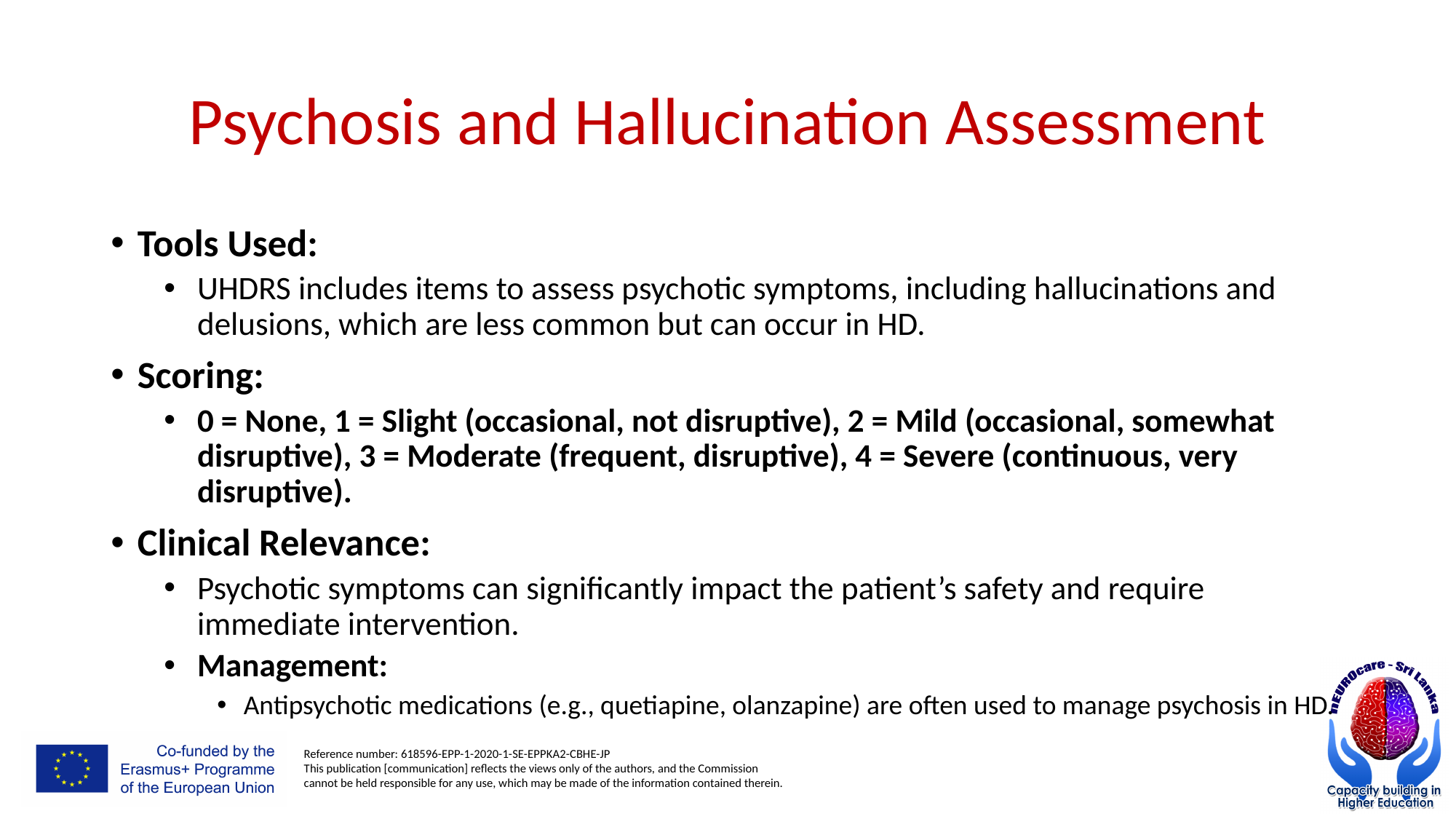

# Psychosis and Hallucination Assessment
Tools Used:
UHDRS includes items to assess psychotic symptoms, including hallucinations and delusions, which are less common but can occur in HD.
Scoring:
0 = None, 1 = Slight (occasional, not disruptive), 2 = Mild (occasional, somewhat disruptive), 3 = Moderate (frequent, disruptive), 4 = Severe (continuous, very disruptive).
Clinical Relevance:
Psychotic symptoms can significantly impact the patient’s safety and require immediate intervention.
Management:
Antipsychotic medications (e.g., quetiapine, olanzapine) are often used to manage psychosis in HD.